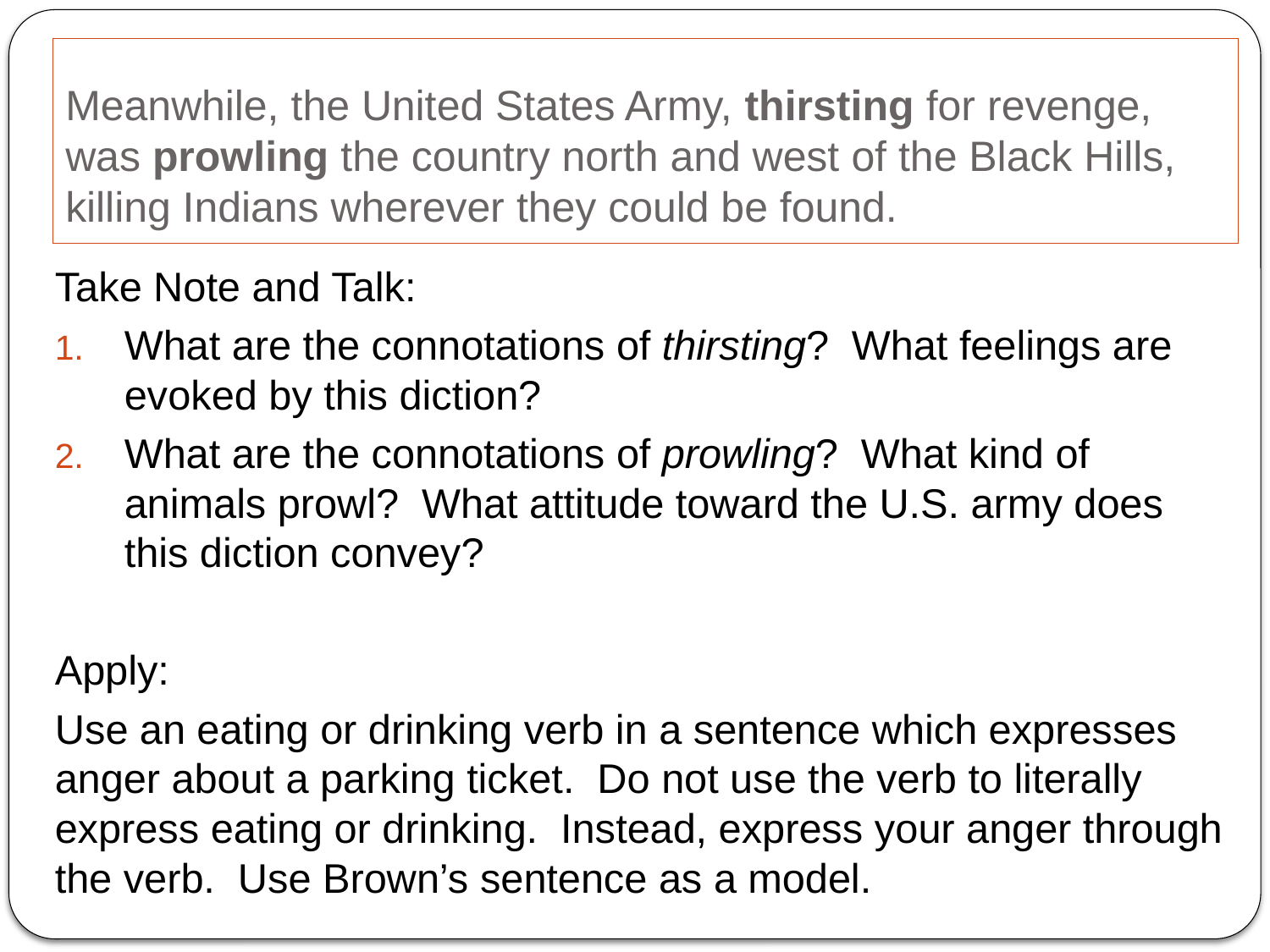

# Meanwhile, the United States Army, thirsting for revenge, was prowling the country north and west of the Black Hills, killing Indians wherever they could be found.
Take Note and Talk:
What are the connotations of thirsting?  What feelings are evoked by this diction?
What are the connotations of prowling?  What kind of animals prowl?  What attitude toward the U.S. army does this diction convey?

Apply:
Use an eating or drinking verb in a sentence which expresses anger about a parking ticket.  Do not use the verb to literally express eating or drinking.  Instead, express your anger through the verb.  Use Brown’s sentence as a model.